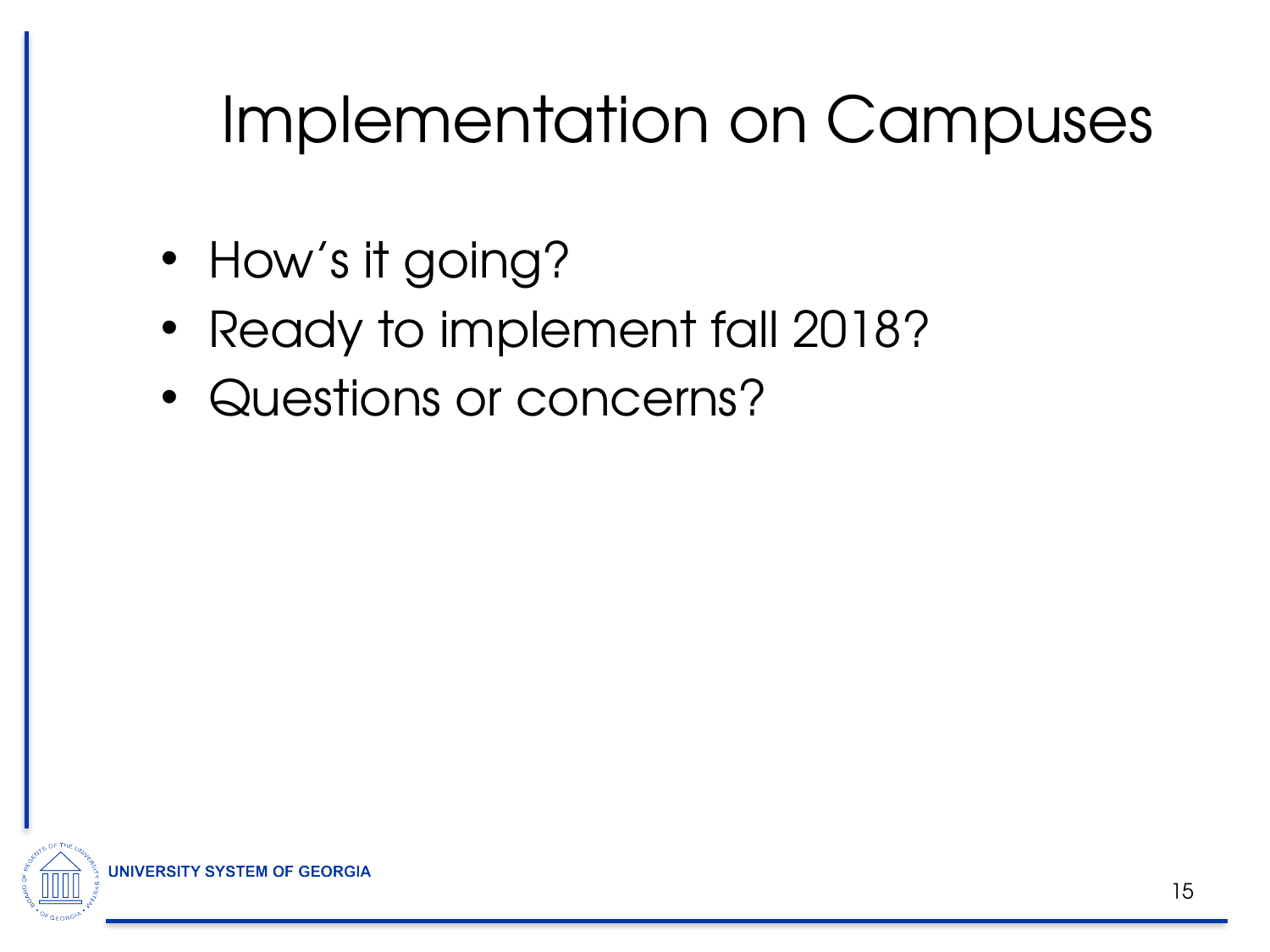

# Implementation on Campuses
How’s it going?
Ready to implement fall 2018?
Questions or concerns?
15